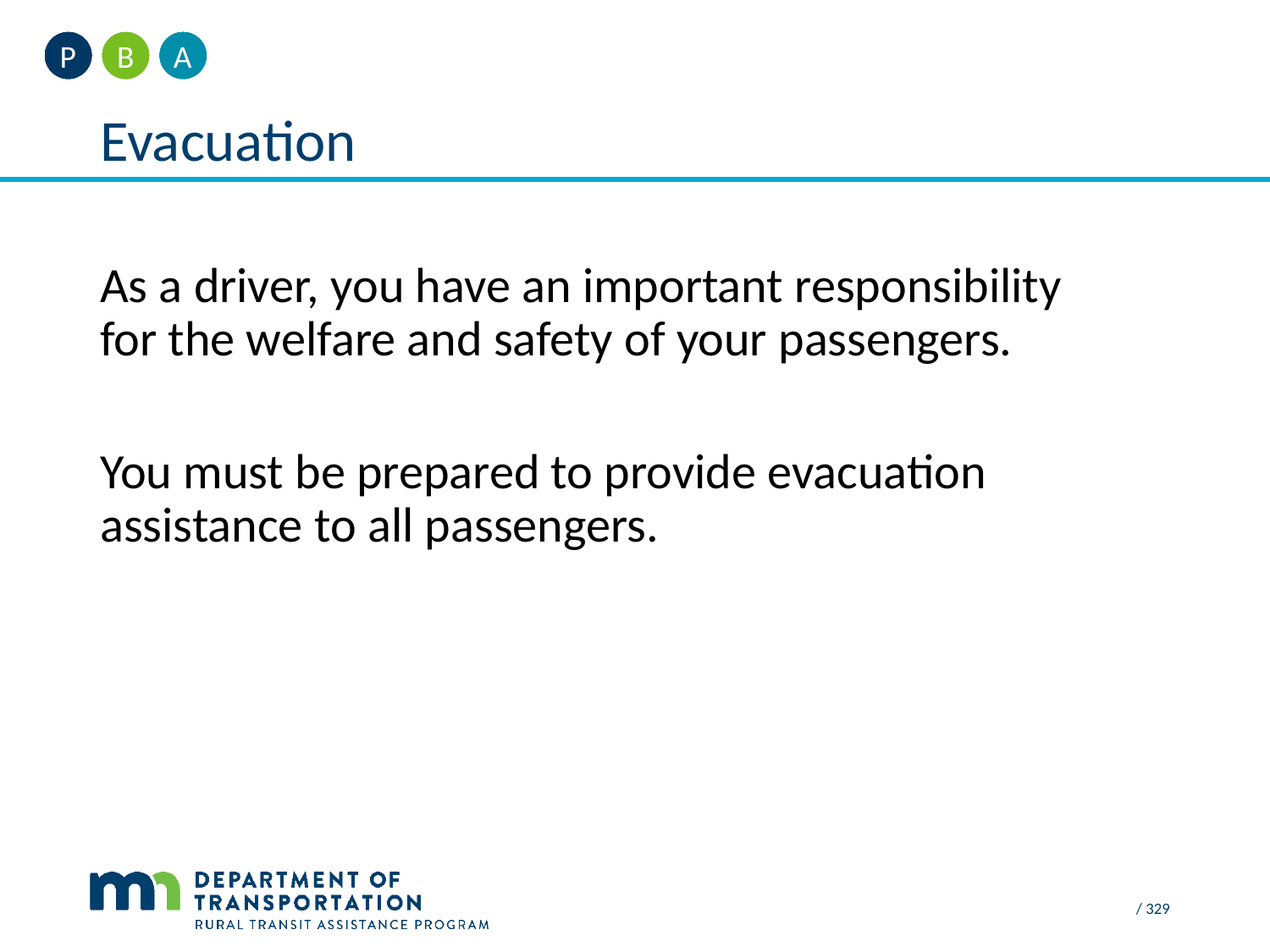

A
B
P

# Evacuation
As a driver, you have an important responsibility
for the welfare and safety of your passengers.

You must be prepared to provide evacuation assistance to all passengers.

  / 329